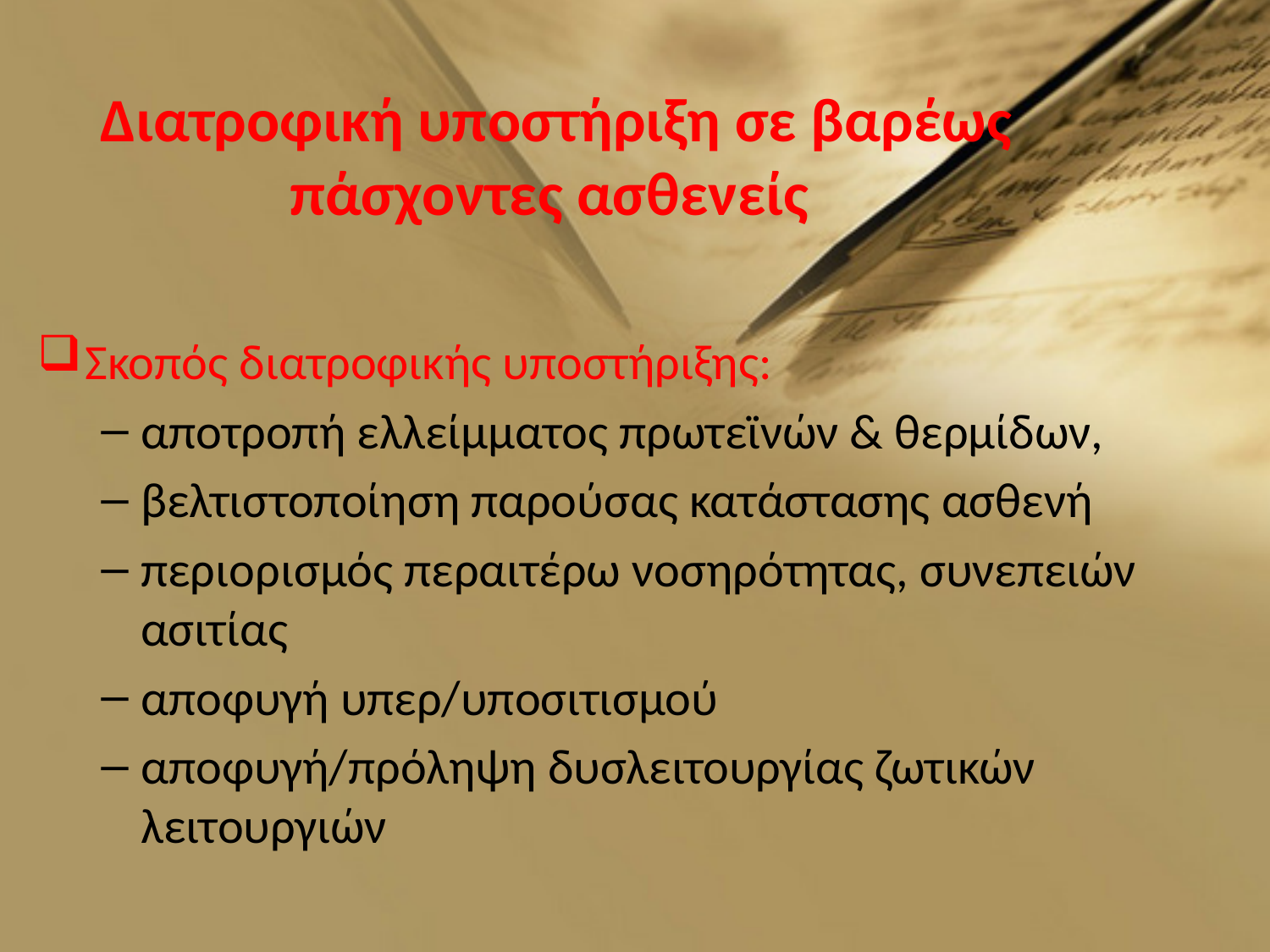

# Διατροφική υποστήριξη σε βαρέως πάσχοντες ασθενείς
Σκοπός διατροφικής υποστήριξης:
αποτροπή ελλείμματος πρωτεϊνών & θερμίδων,
βελτιστοποίηση παρούσας κατάστασης ασθενή
περιορισμός περαιτέρω νοσηρότητας, συνεπειών ασιτίας
αποφυγή υπερ/υποσιτισμού
αποφυγή/πρόληψη δυσλειτουργίας ζωτικών λειτουργιών